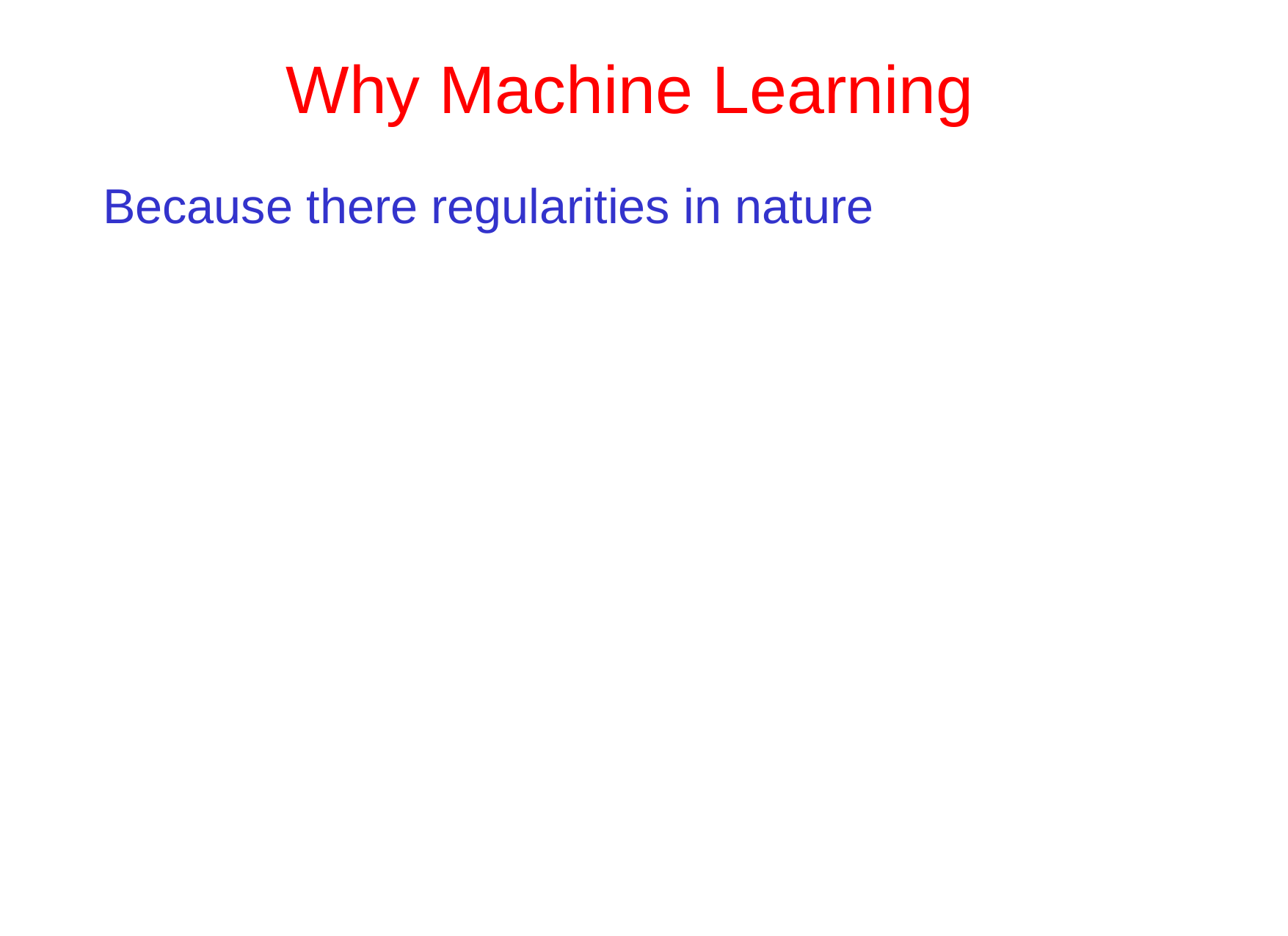

# Why Machine Learning
Because there regularities in nature